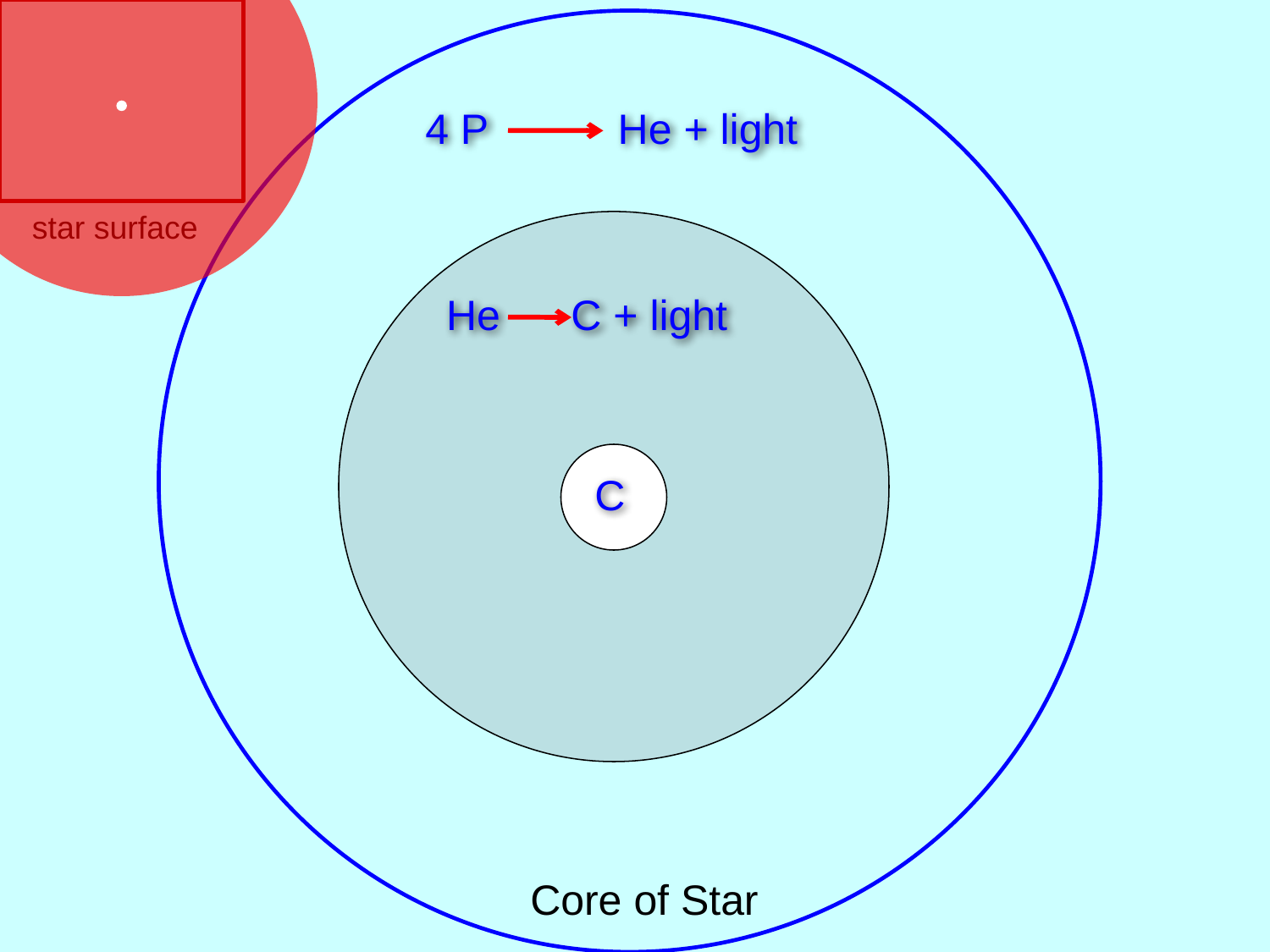

4 P           He + light

star surface

He      C + light

C

Core of Star